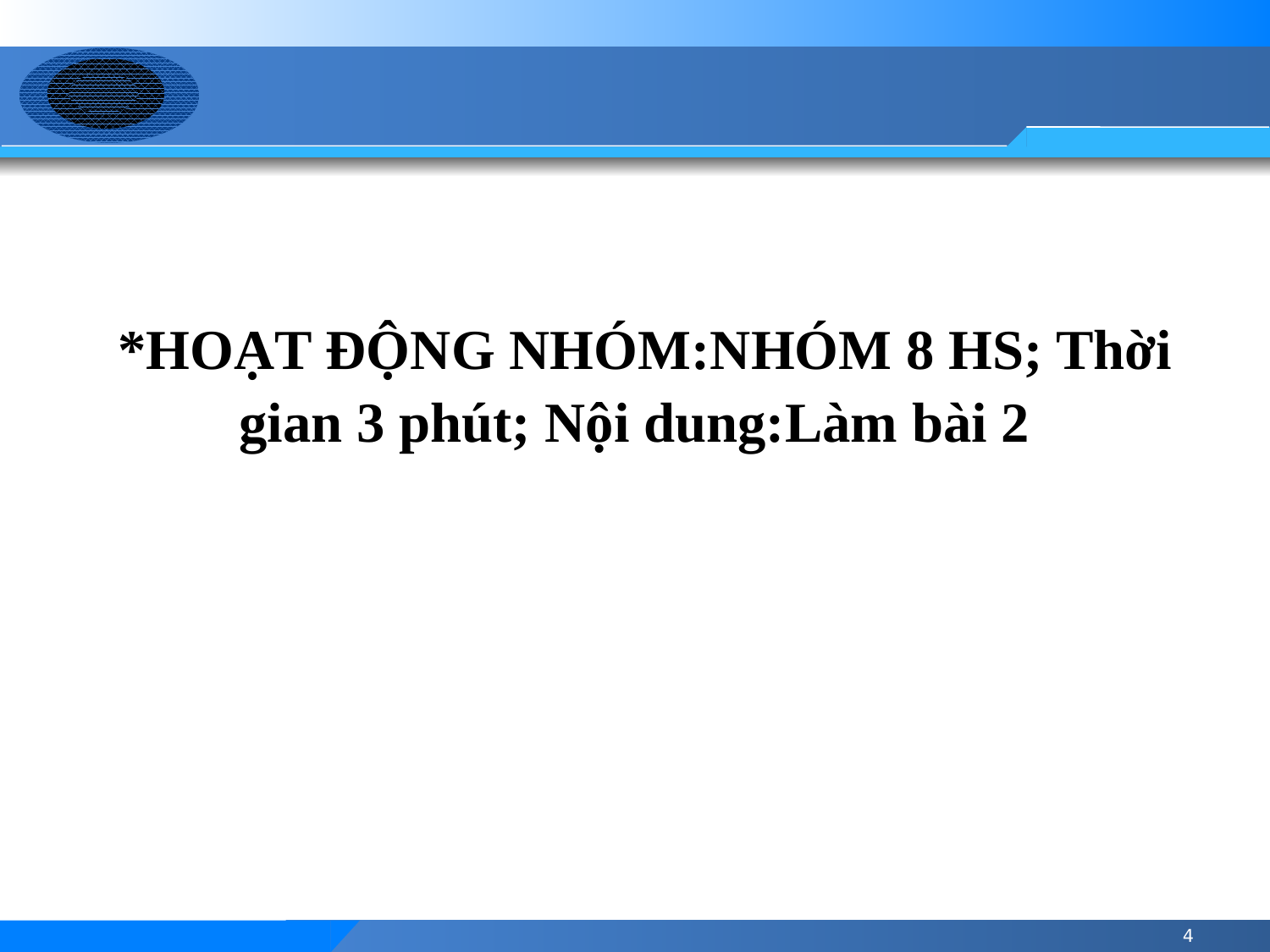

# *HOẠT ĐỘNG NHÓM:NHÓM 8 HS; Thời gian 3 phút; Nội dung:Làm bài 2
4